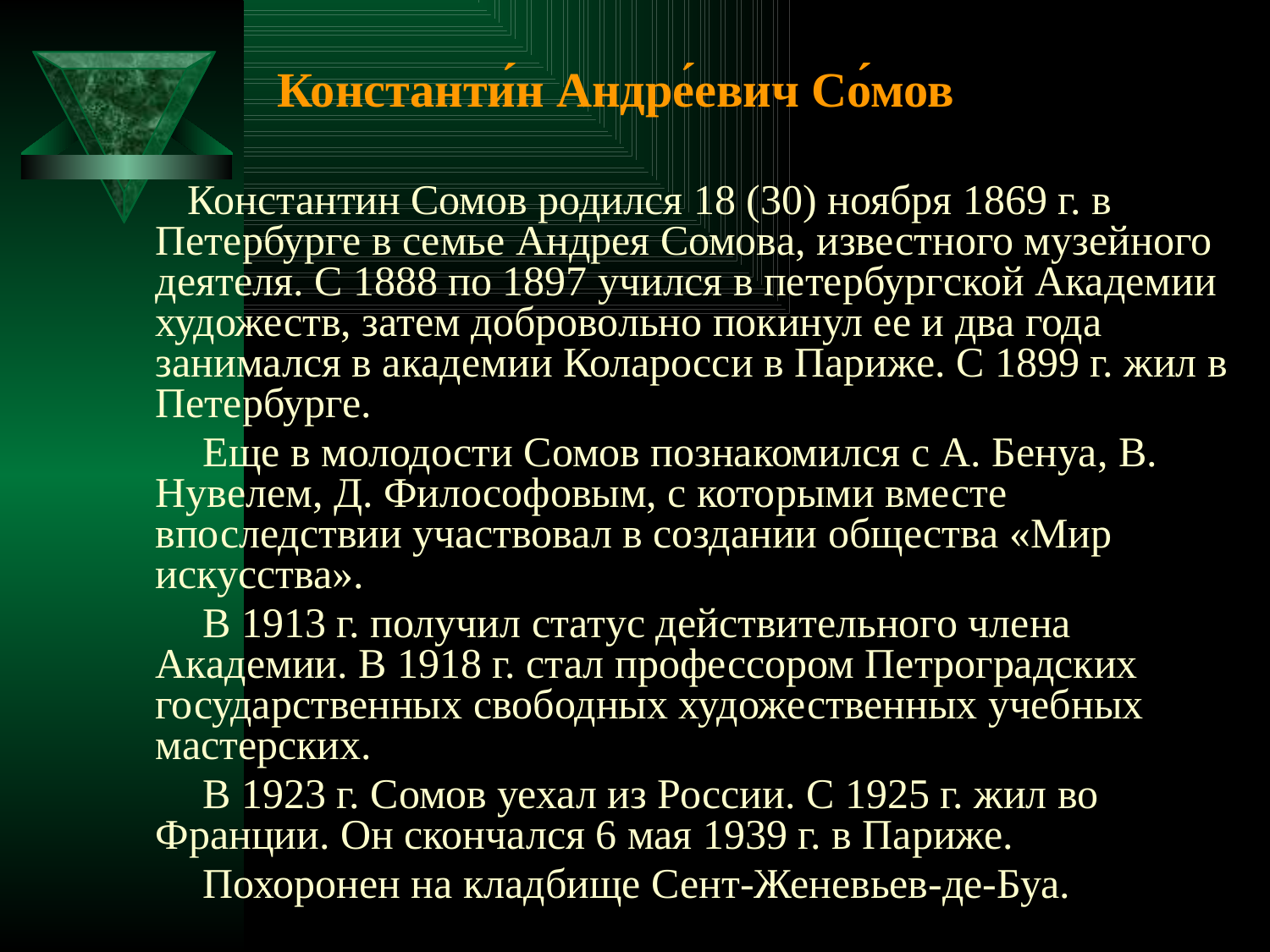

# Константи́н Андре́евич Со́мов
         Константин Сомов родился 18 (30) ноября 1869 г. в Петербурге в семье Андрея Сомова, известного музейного деятеля. С 1888 по 1897 учился в петербургской Академии художеств, затем добровольно покинул ее и два года занимался в академии Коларосси в Париже. С 1899 г. жил в Петербурге.
         Еще в молодости Сомов познакомился с А. Бенуа, В. Нувелем, Д. Философовым, с которыми вместе впоследствии участвовал в создании общества «Мир искусства».
         В 1913 г. получил статус действительного члена Академии. В 1918 г. стал профессором Петроградских государственных свободных художественных учебных мастерских.
         В 1923 г. Сомов уехал из России. С 1925 г. жил во Франции. Он скончался 6 мая 1939 г. в Париже.
         Похоронен на кладбище Сент-Женевьев-де-Буа.